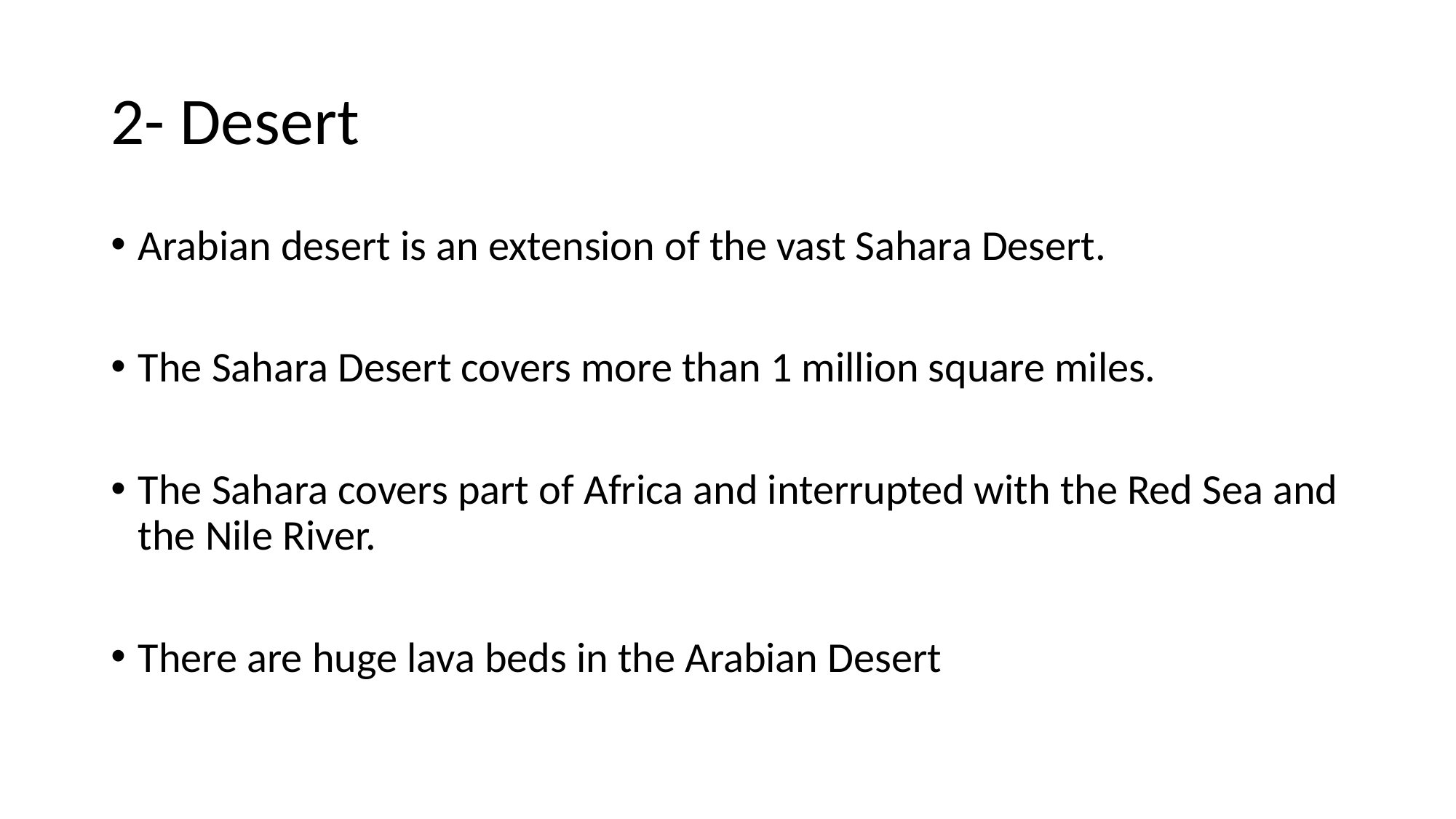

# 2- Desert
Arabian desert is an extension of the vast Sahara Desert.

The Sahara Desert covers more than 1 million square miles.

The Sahara covers part of Africa and interrupted with the Red Sea and the Nile River.

There are huge lava beds in the Arabian Desert